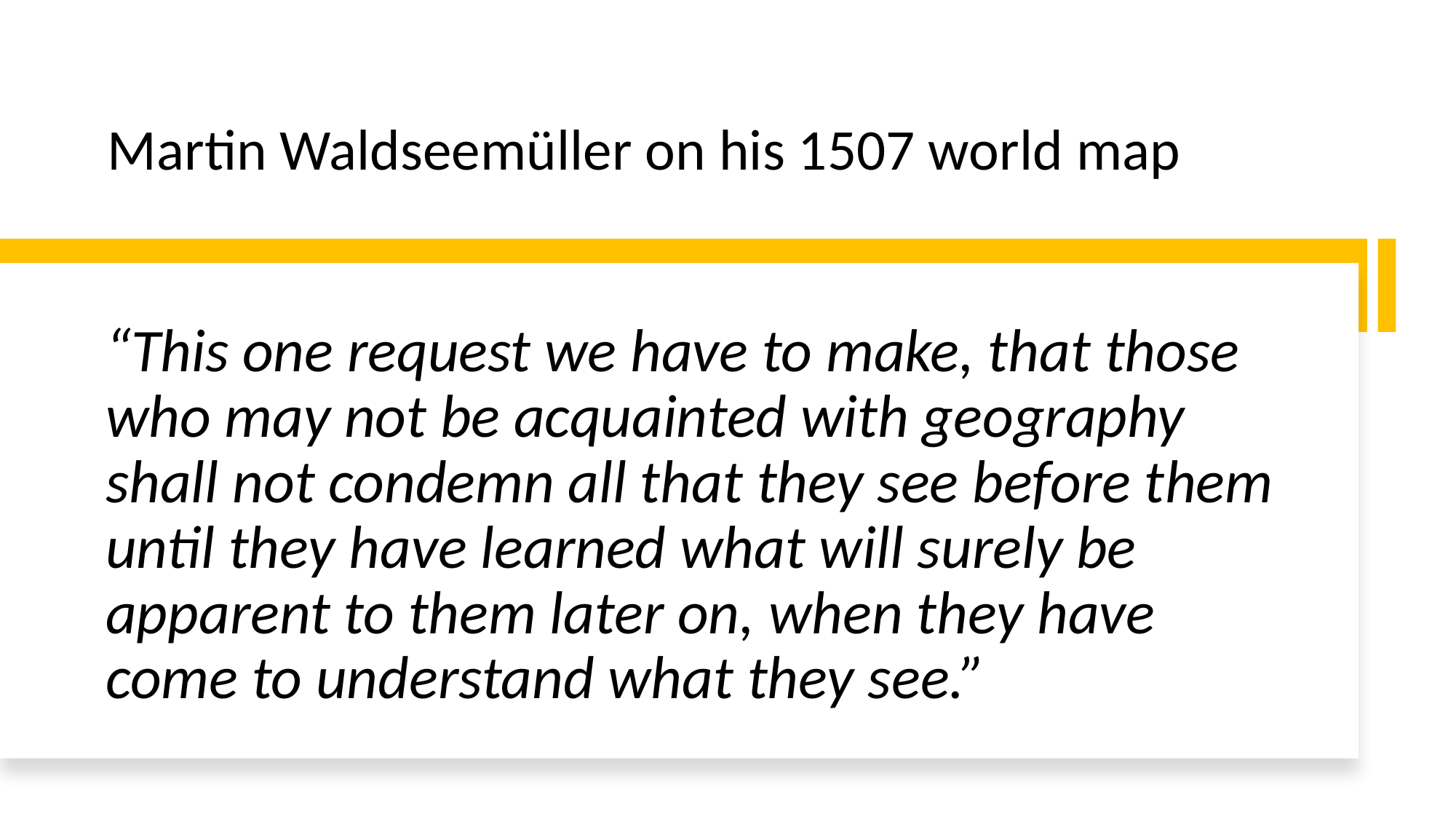

# Martin Waldseemüller on his 1507 world map

“This one request we have to make, that those who may not be acquainted with geography shall not condemn all that they see before them until they have learned what will surely be apparent to them later on, when they have come to understand what they see.”